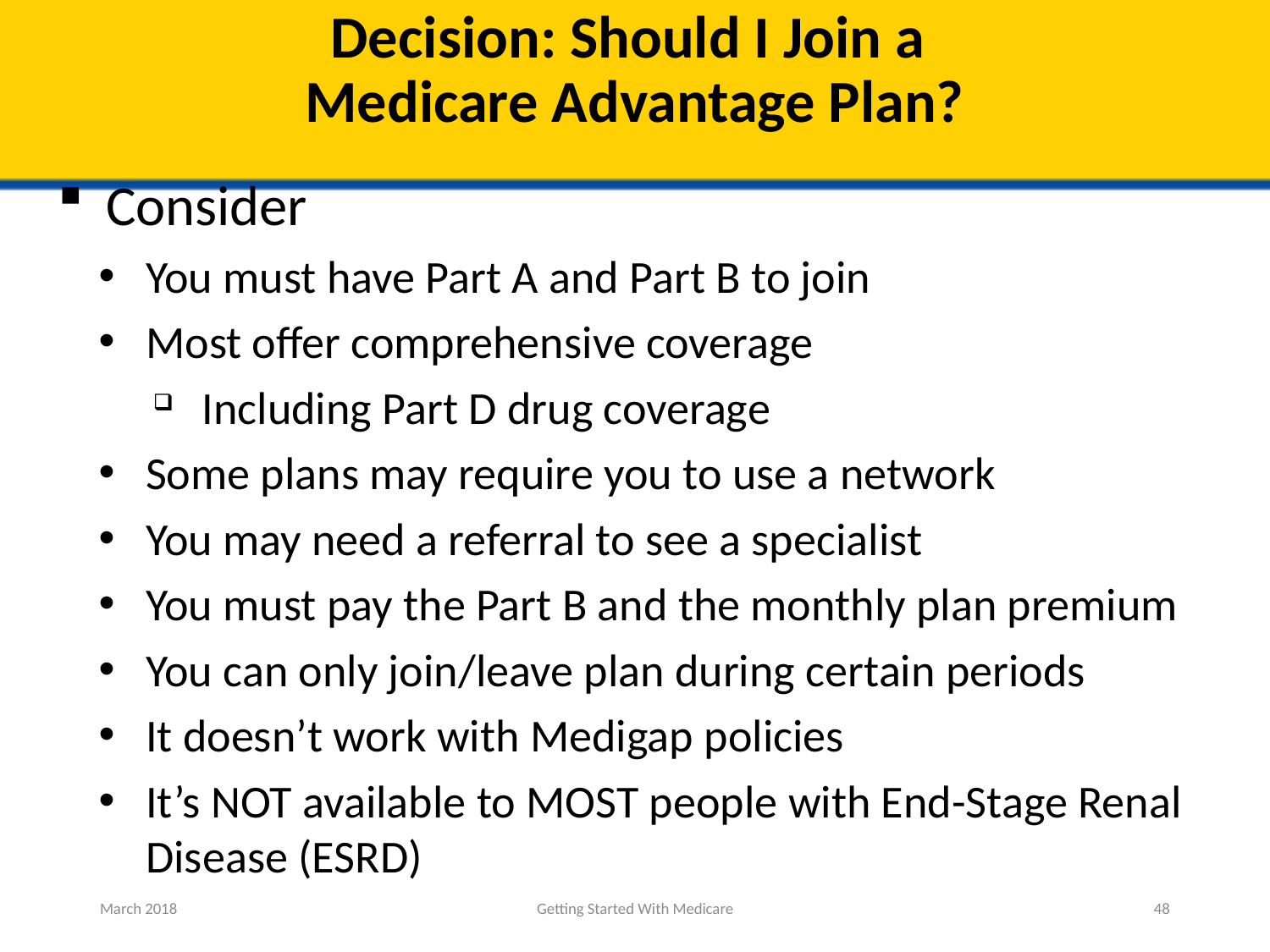

# Decision: Should I Join a Medicare Advantage Plan?
Consider
You must have Part A and Part B to join
Most offer comprehensive coverage
Including Part D drug coverage
Some plans may require you to use a network
You may need a referral to see a specialist
You must pay the Part B and the monthly plan premium
You can only join/leave plan during certain periods
It doesn’t work with Medigap policies
It’s NOT available to MOST people with End-Stage Renal Disease (ESRD)
March 2018
Getting Started With Medicare
48